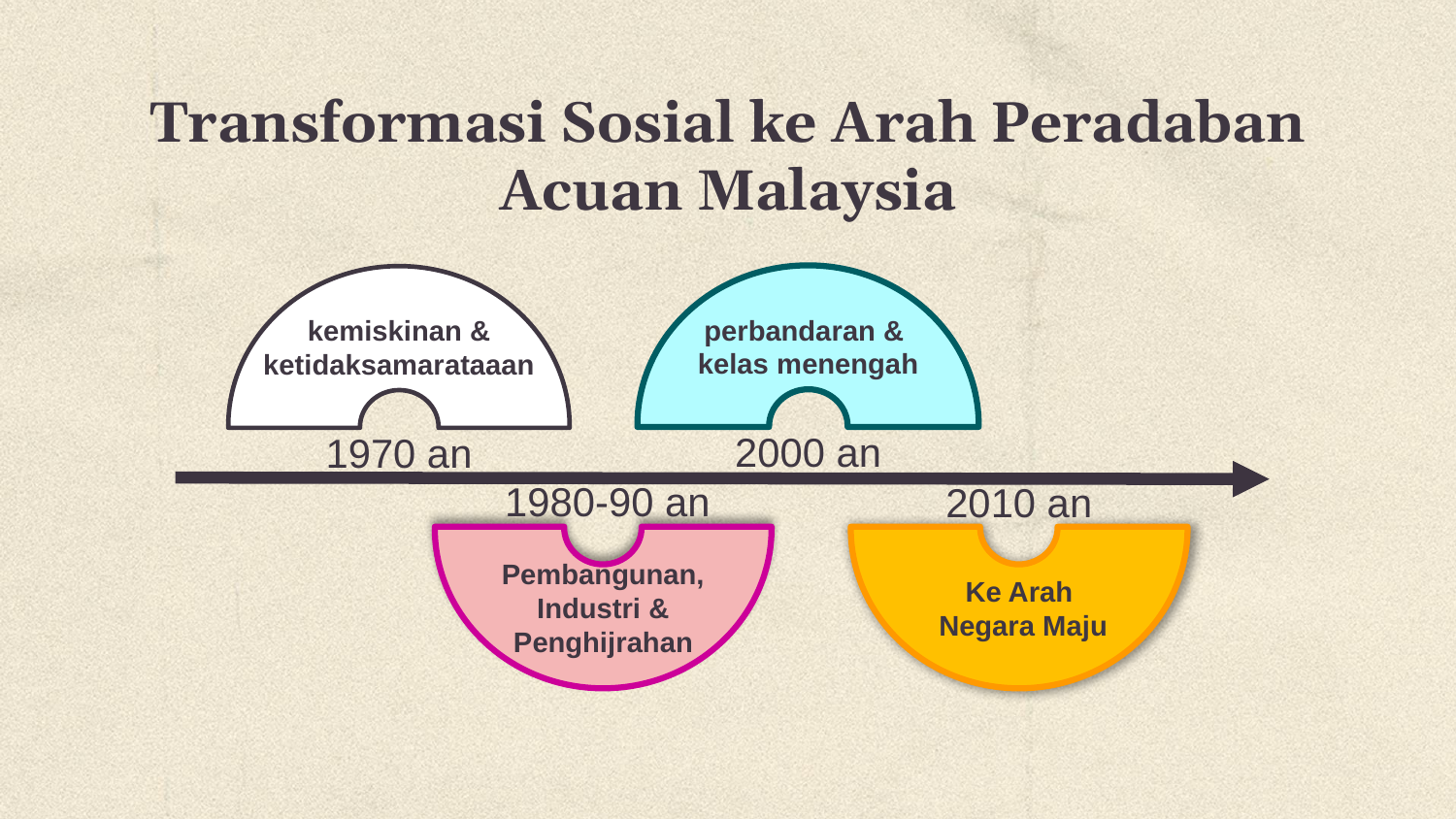

# Transformasi Sosial ke Arah Peradaban Acuan Malaysia
perbandaran &
kelas menengah
kemiskinan & ketidaksamarataaan
2000 an
1970 an
1980-90 an
2010 an
Pembangunan, Industri & Penghijrahan
Ke Arah
 Negara Maju